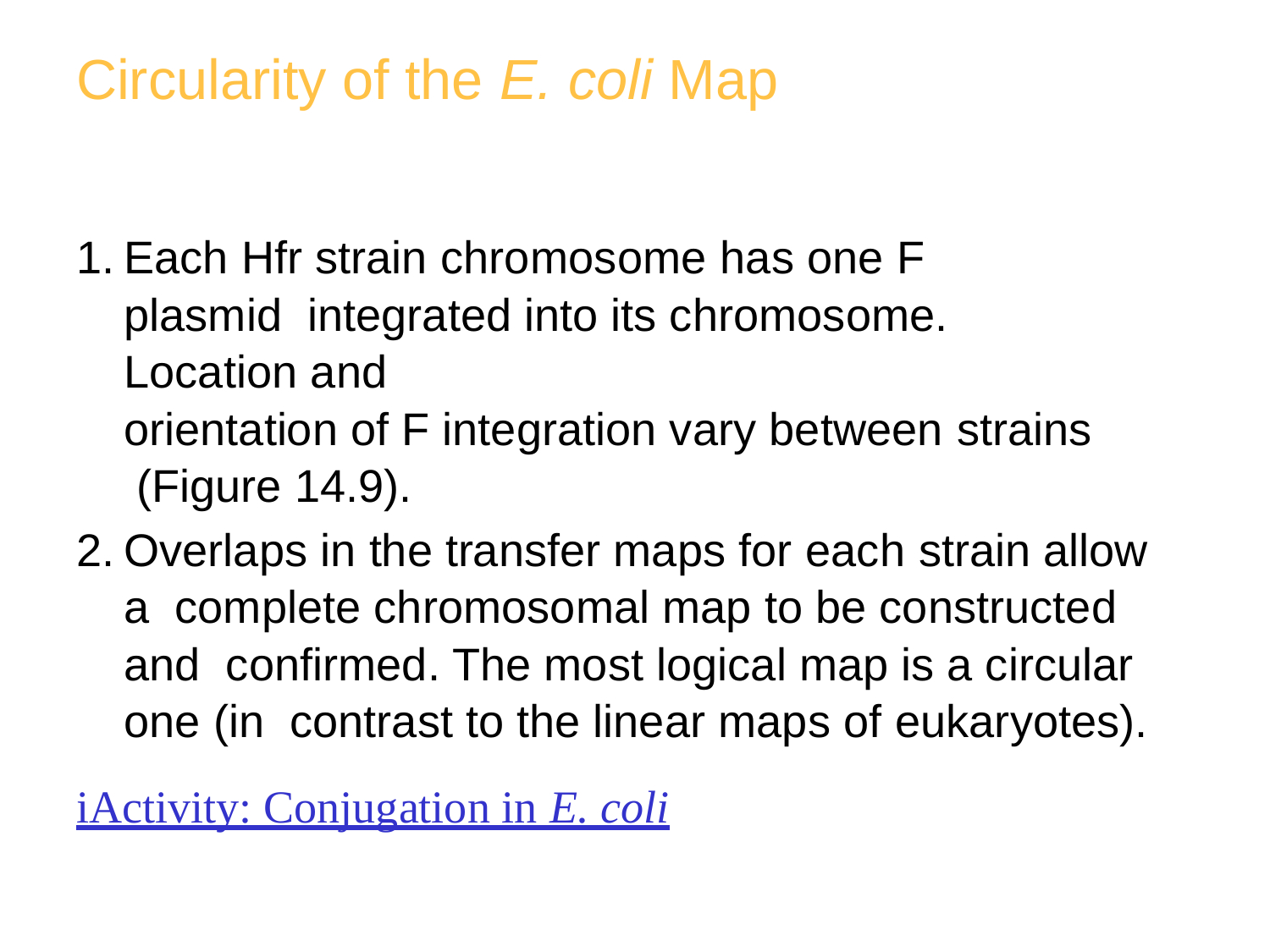

# Circularity of the E. coli Map
Each Hfr strain chromosome has one F plasmid  integrated into its chromosome. Location and
orientation of F integration vary between strains  (Figure 14.9).
Overlaps in the transfer maps for each strain allow a  complete chromosomal map to be constructed and  confirmed. The most logical map is a circular one (in  contrast to the linear maps of eukaryotes).
iActivity: Conjugation in E. coli